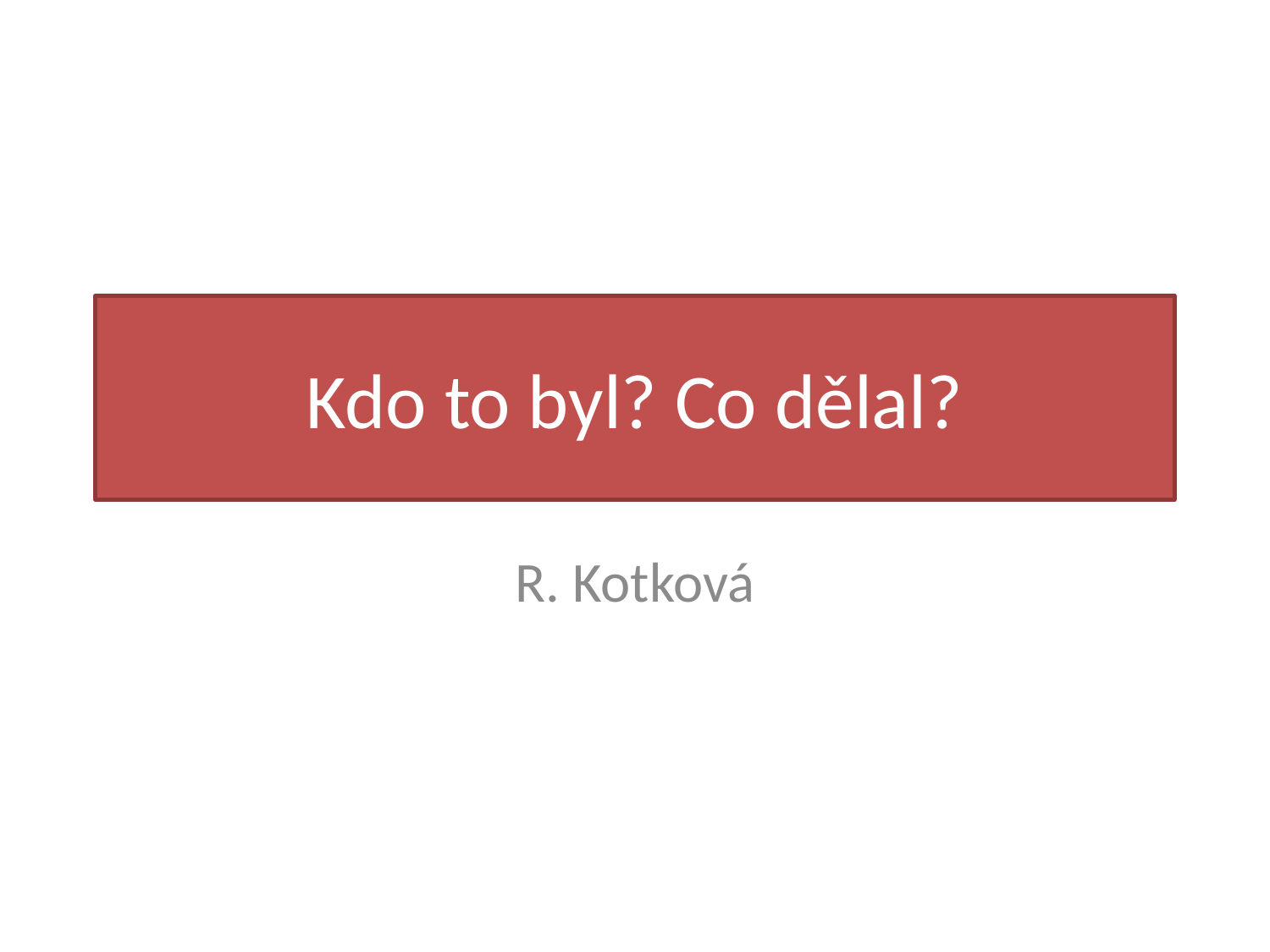

# Kdo to byl? Co dělal?
R. Kotková